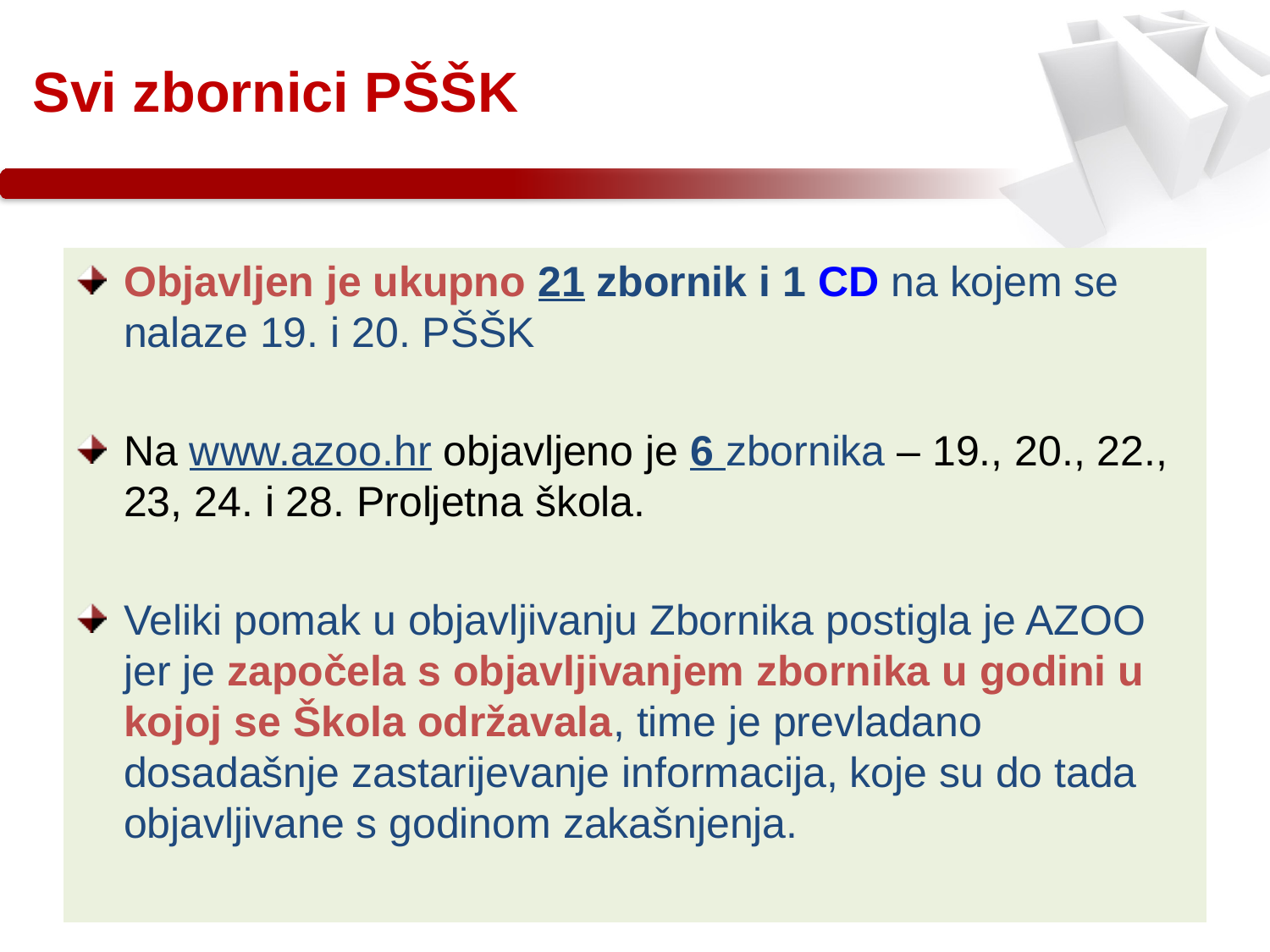

Svi zbornici PŠŠK
Objavljen je ukupno 21 zbornik i 1 CD na kojem se nalaze 19. i 20. PŠŠK

Na www.azoo.hr objavljeno je 6 zbornika – 19., 20., 22., 23, 24. i 28. Proljetna škola.

Veliki pomak u objavljivanju Zbornika postigla je AZOO jer je započela s objavljivanjem zbornika u godini u kojoj se Škola održavala, time je prevladano dosadašnje zastarijevanje informacija, koje su do tada objavljivane s godinom zakašnjenja.

13.2.2017
43